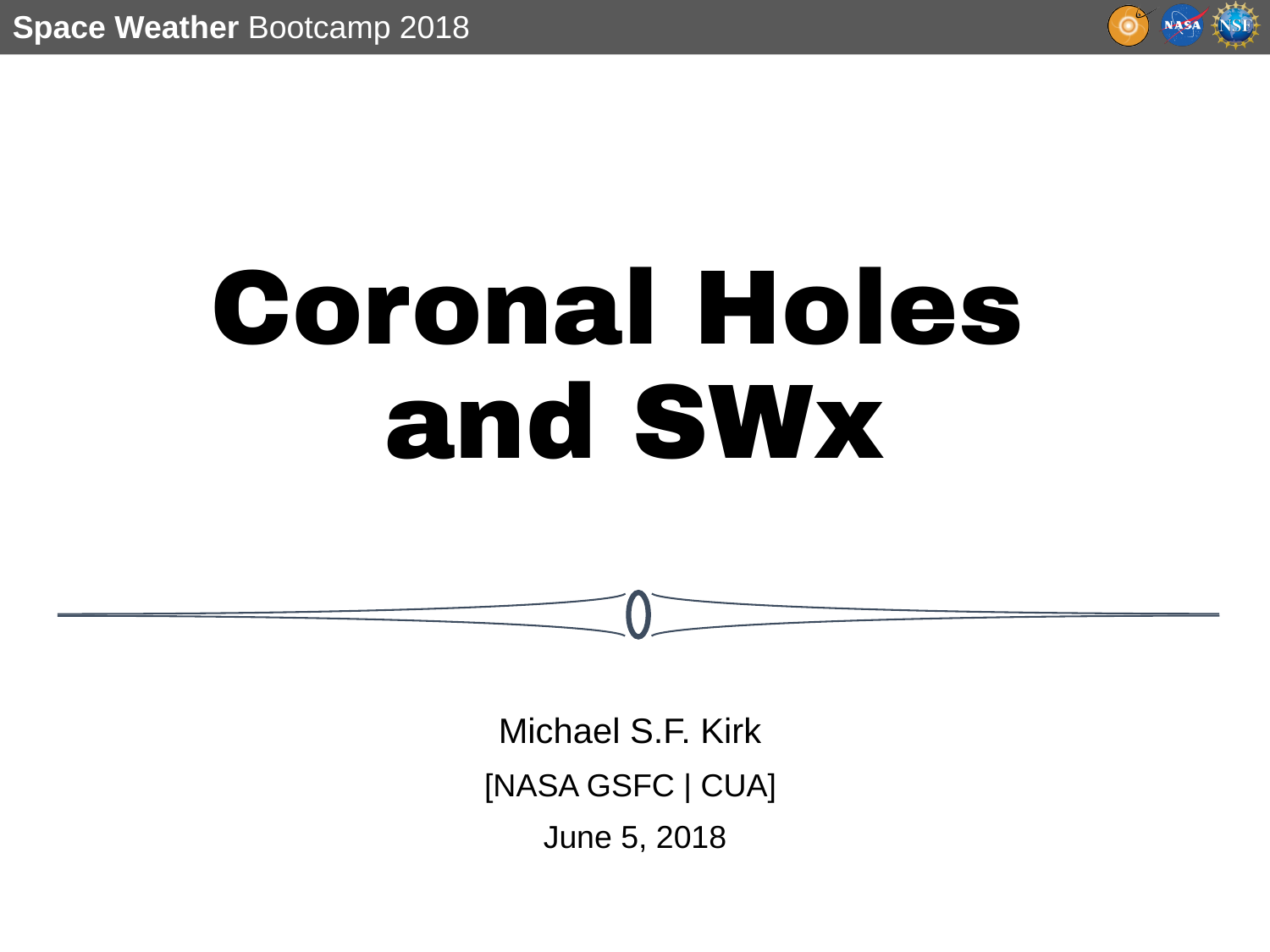

# Coronal Holes and SWx

Michael S.F. Kirk
[NASA GSFC | CUA]
June 5, 2018